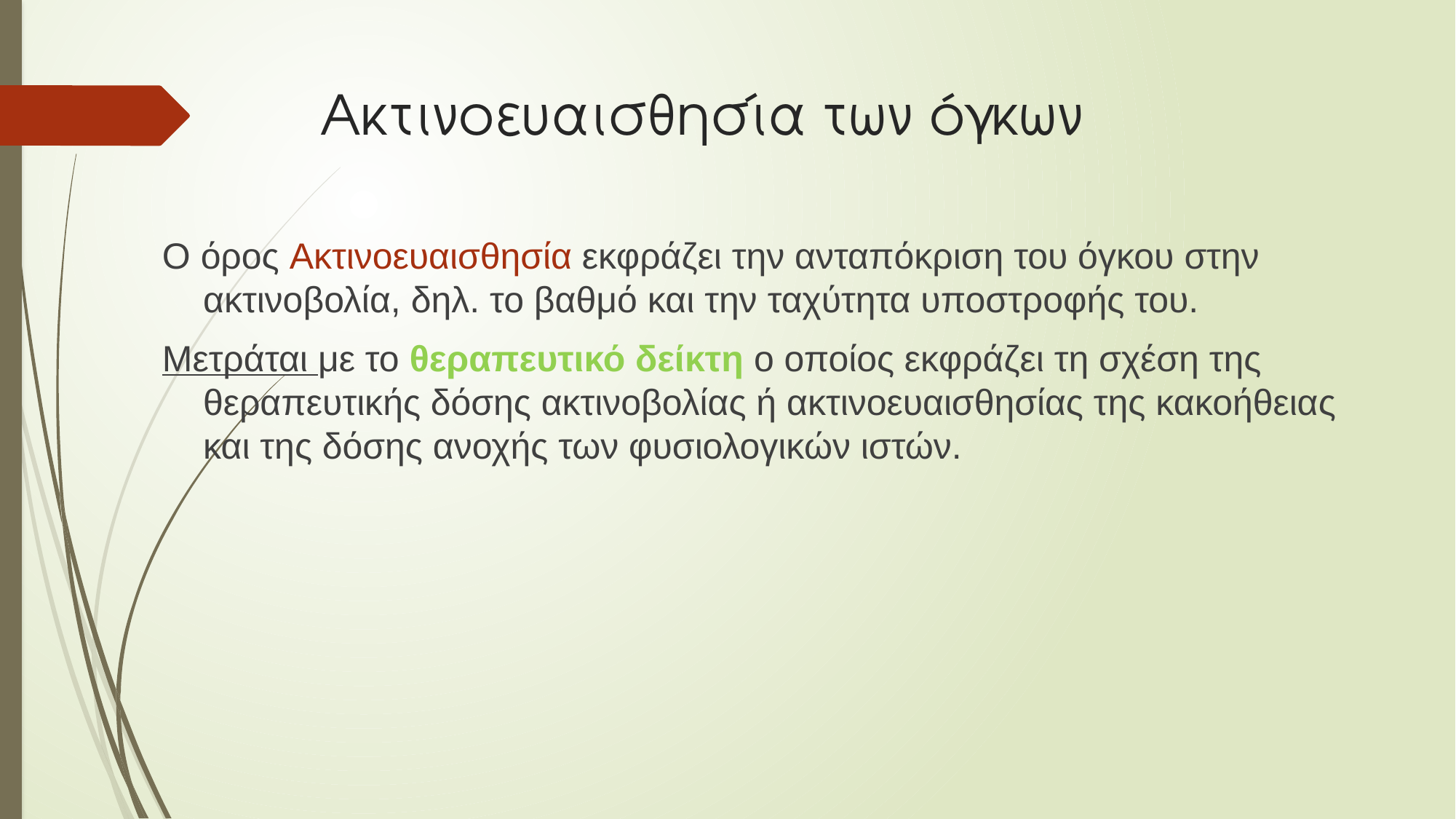

# Ακτινοευαισθησία των όγκων
Ο όρος Ακτινοευαισθησία εκφράζει την ανταπόκριση του όγκου στην ακτινοβολία, δηλ. το βαθμό και την ταχύτητα υποστροφής του.
Μετράται με το θεραπευτικό δείκτη ο οποίος εκφράζει τη σχέση της θεραπευτικής δόσης ακτινοβολίας ή ακτινοευαισθησίας της κακοήθειας  και της δόσης ανοχής των φυσιολογικών ιστών.